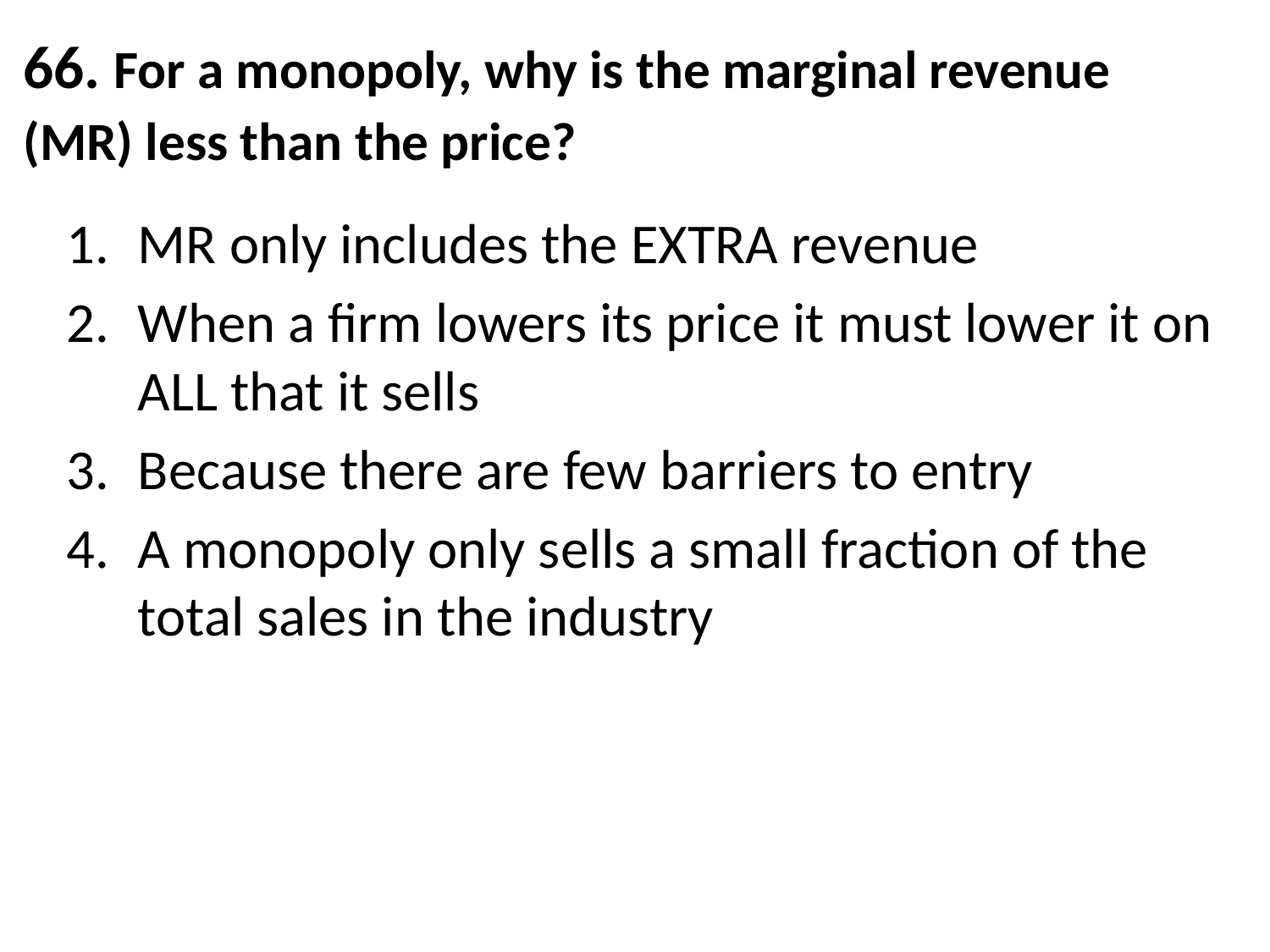

# 66. For a monopoly, why is the marginal revenue (MR) less than the price?
MR only includes the EXTRA revenue
When a firm lowers its price it must lower it on ALL that it sells
Because there are few barriers to entry
A monopoly only sells a small fraction of the total sales in the industry